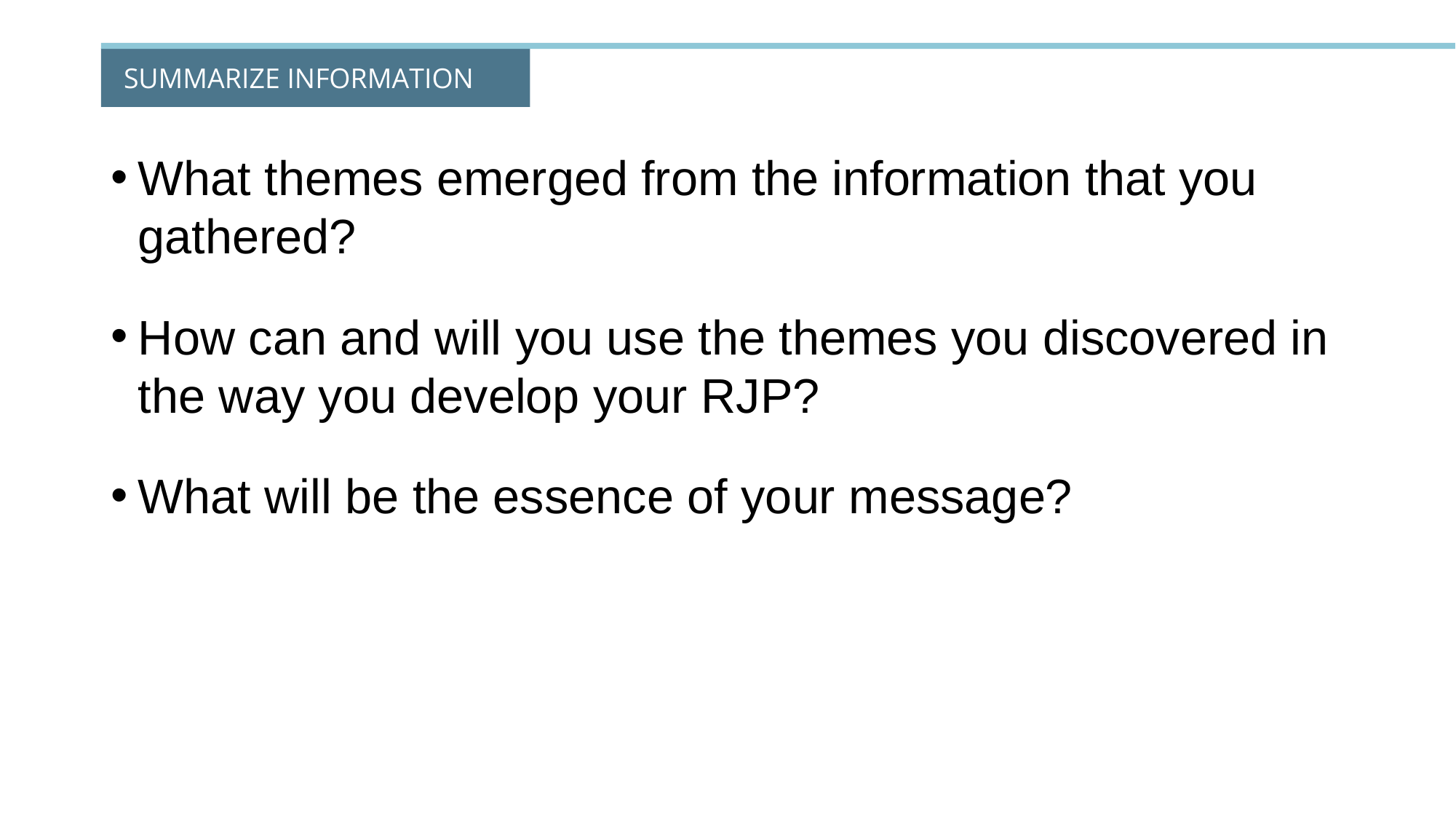

# SUMMARIZE INFORMATION
What themes emerged from the information that you gathered?
How can and will you use the themes you discovered in the way you develop your RJP?
What will be the essence of your message?